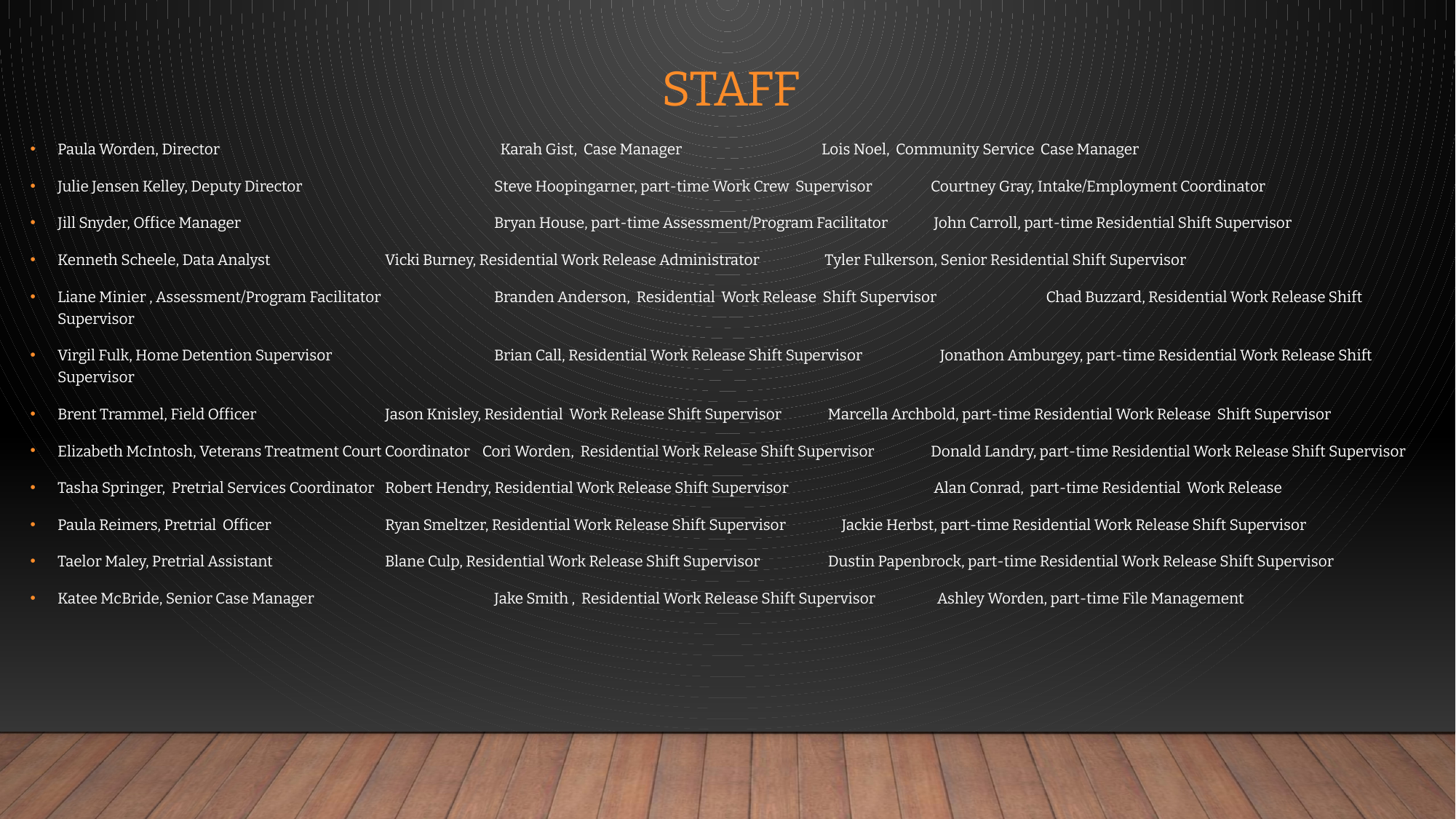

# Staff
Paula Worden, Director			  Karah Gist,  Case Manager	                              	Lois Noel,  Community Service  Case Manager
Julie Jensen Kelley, Deputy Director		Steve Hoopingarner, part-time Work Crew  Supervisor   	Courtney Gray, Intake/Employment Coordinator
Jill Snyder, Office Manager			Bryan House, part-time Assessment/Program Facilitator  	 John Carroll, part-time Residential Shift Supervisor
Kenneth Scheele, Data Analyst		Vicki Burney, Residential Work Release Administrator      	 Tyler Fulkerson, Senior Residential Shift Supervisor
Liane Minier , Assessment/Program Facilitator  	Branden Anderson,  Residential  Work Release  Shift Supervisor	  Chad Buzzard, Residential Work Release Shift Supervisor
Virgil Fulk, Home Detention Supervisor		Brian Call, Residential Work Release Shift Supervisor	   Jonathon Amburgey, part-time Residential Work Release Shift Supervisor
Brent Trammel, Field Officer		Jason Knisley, Residential  Work Release Shift Supervisor	  Marcella Archbold, part-time Residential Work Release  Shift Supervisor
Elizabeth McIntosh, Veterans Treatment Court Coordinator    Cori Worden,  Residential Work Release Shift Supervisor   	Donald Landry, part-time Residential Work Release Shift Supervisor
Tasha Springer,  Pretrial Services Coordinator	Robert Hendry, Residential Work Release Shift Supervisor                        	 Alan Conrad,  part-time Residential  Work Release
Paula Reimers, Pretrial  Officer		Ryan Smeltzer, Residential Work Release Shift Supervisor                  Jackie Herbst, part-time Residential Work Release Shift Supervisor
Taelor Maley, Pretrial Assistant		Blane Culp, Residential Work Release Shift Supervisor                      Dustin Papenbrock, part-time Residential Work Release Shift Supervisor
Katee McBride, Senior Case Manager		Jake Smith ,  Residential Work Release Shift Supervisor                    Ashley Worden, part-time File Management